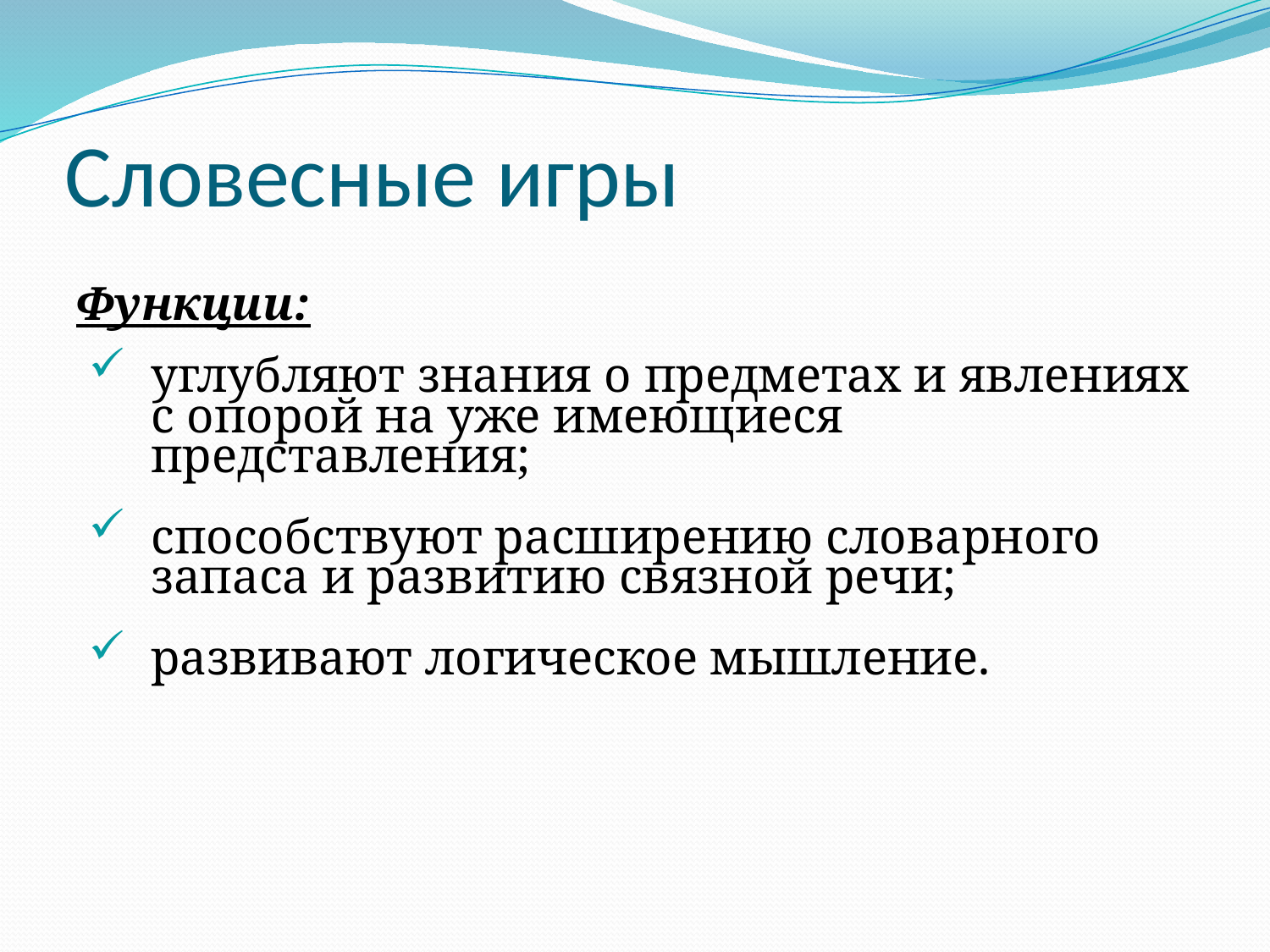

# Словесные игры
Функции:
углубляют знания о предметах и явлениях с опорой на уже имеющиеся представления;
способствуют расширению словарного запаса и развитию связной речи;
развивают логическое мышление.